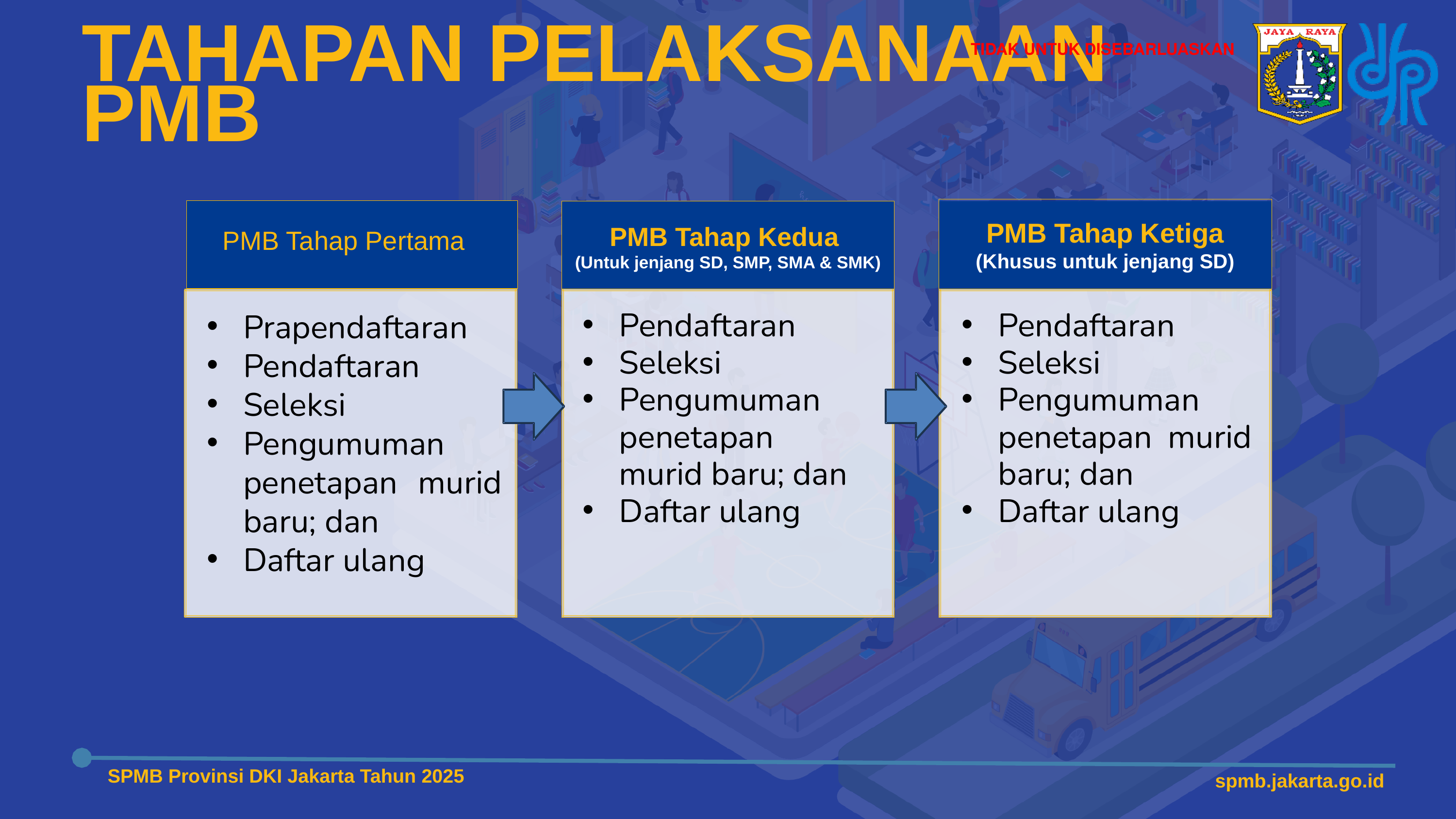

TIDAK UNTUK DISEBARLUASKAN

TAHAPAN PELAKSANAAN PMB

PMB Tahap Pertama

PMB Tahap Ketiga
(Khusus untuk jenjang SD)

PMB Tahap Kedua
(Untuk jenjang SD, SMP, SMA & SMK)

Prapendaftaran
Pendaftaran
Seleksi
Pengumuman penetapan murid baru; dan
Daftar ulang

Pendaftaran
Seleksi
Pengumuman penetapan murid baru; dan
Daftar ulang

Pendaftaran
Seleksi
Pengumuman penetapan murid baru; dan
Daftar ulang

SPMB Provinsi DKI Jakarta Tahun 2025
spmb.jakarta.go.id